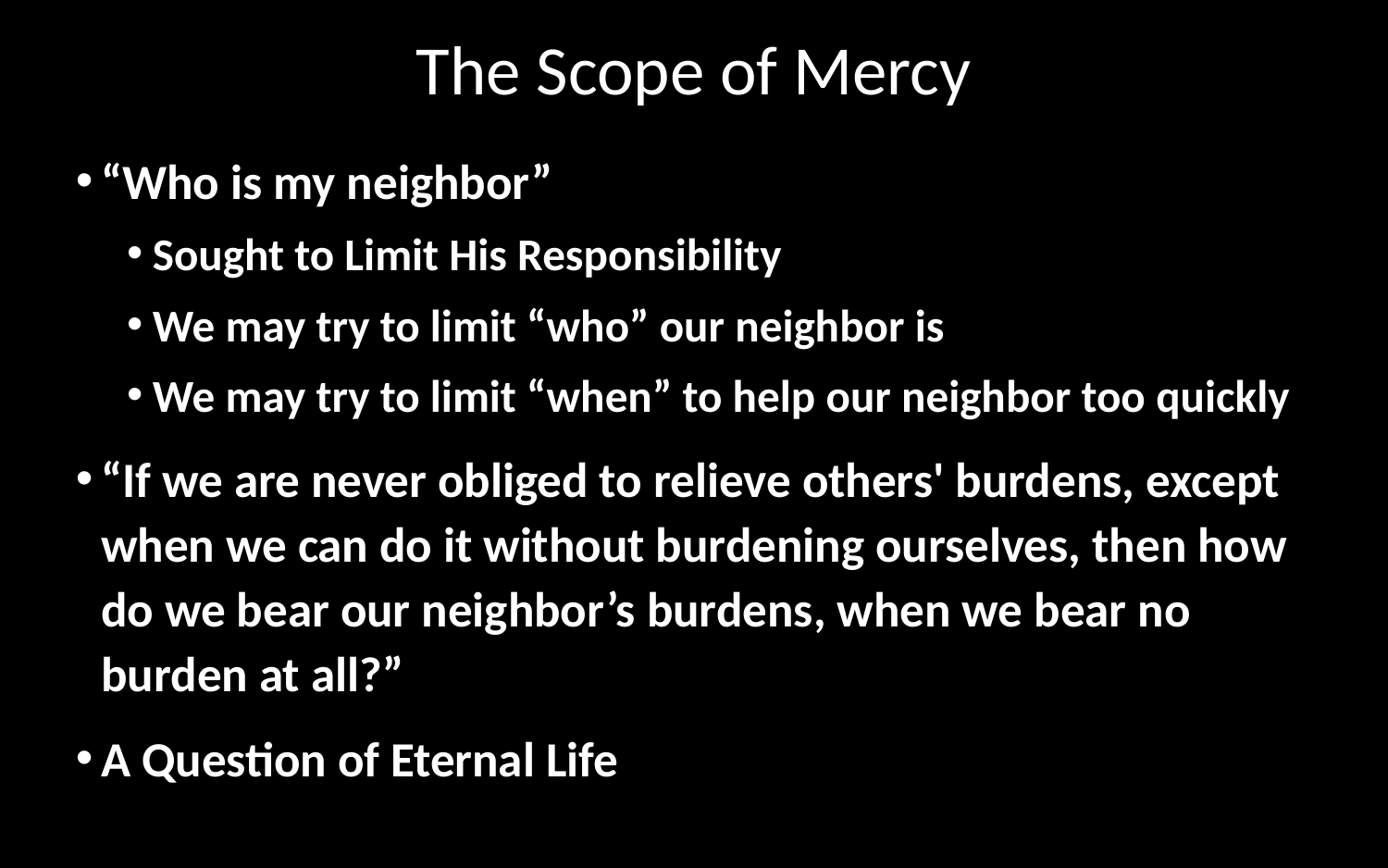

# The Scope of Mercy
“Who is my neighbor”
Sought to Limit His Responsibility
We may try to limit “who” our neighbor is
We may try to limit “when” to help our neighbor too quickly
“If we are never obliged to relieve others' burdens, except when we can do it without burdening ourselves, then how do we bear our neighbor’s burdens, when we bear no burden at all?”
A Question of Eternal Life